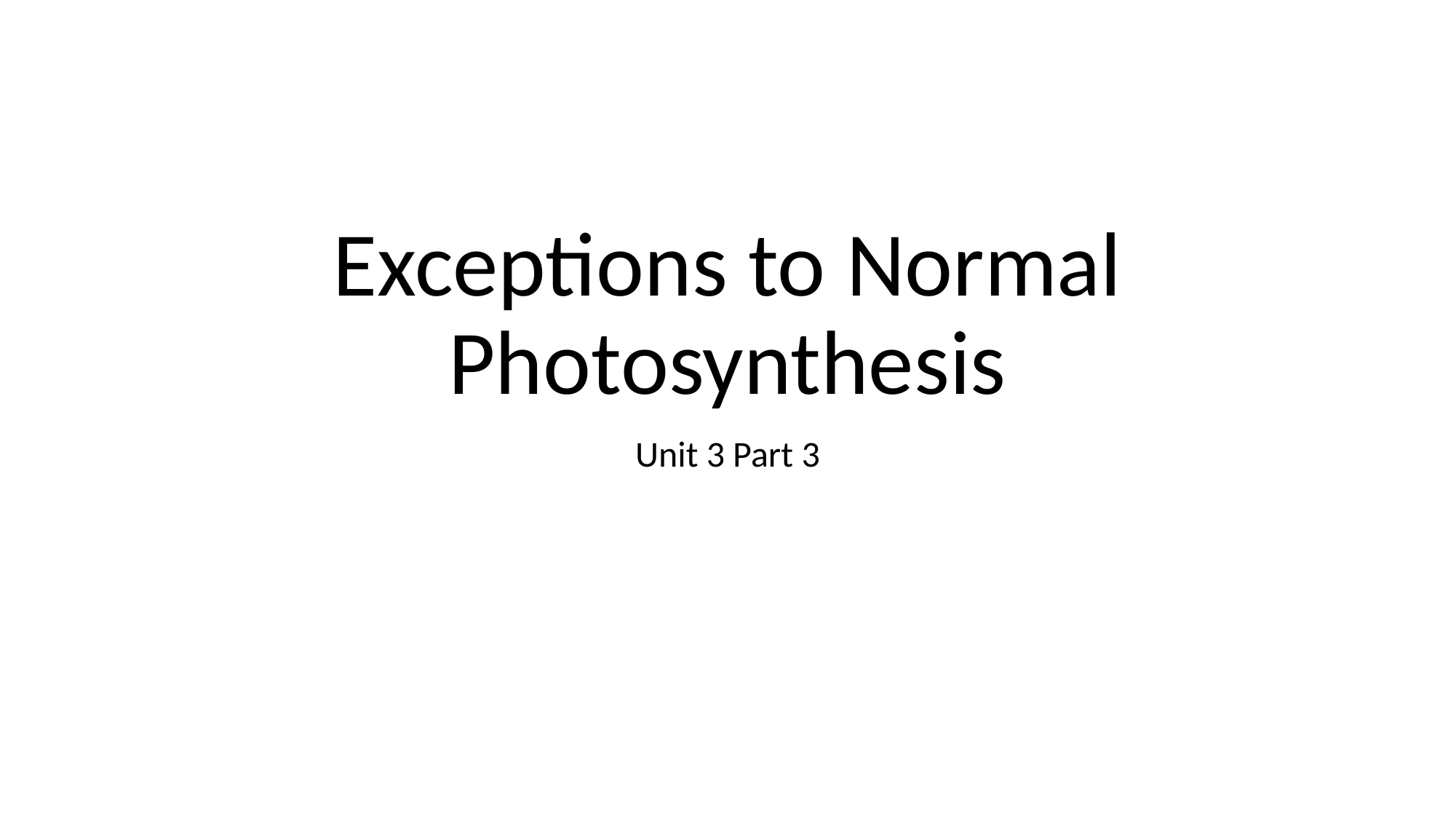

# Exceptions to Normal Photosynthesis
Unit 3 Part 3